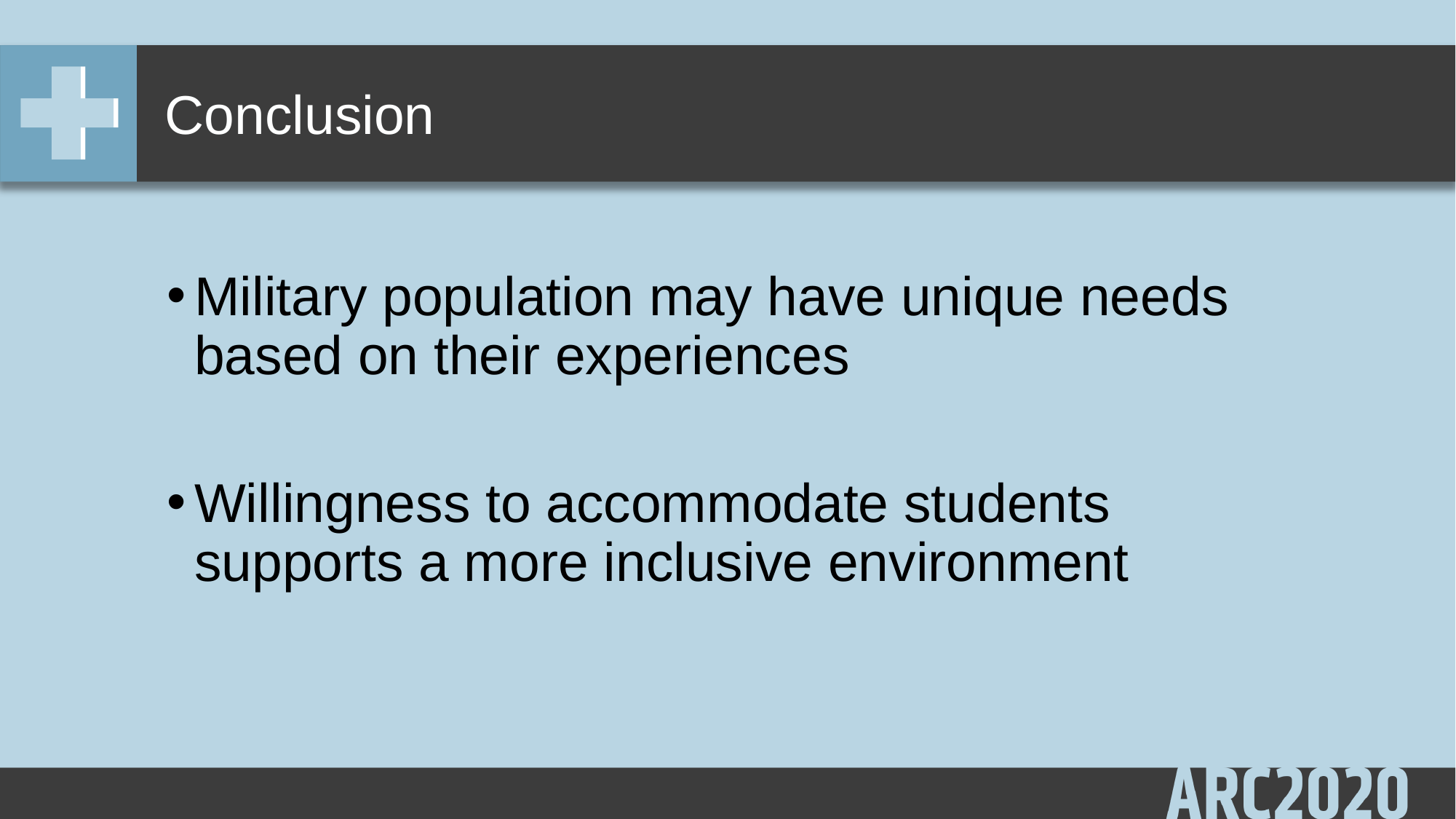

# Conclusion
Military population may have unique needs based on their experiences

Willingness to accommodate students supports a more inclusive environment